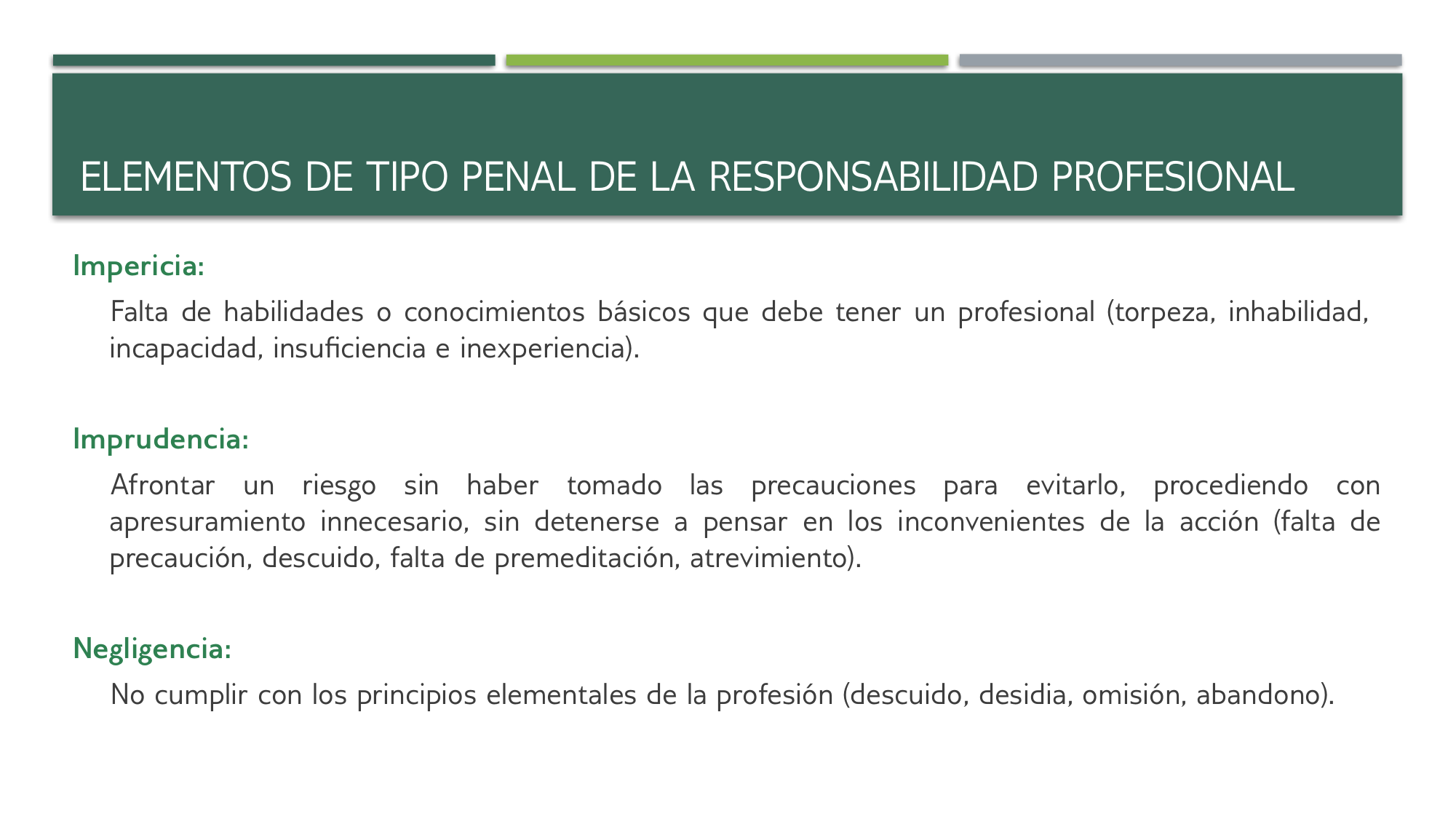

# ELEMENTOS DE TIPO PENAL DE LA RESPONSABILIDAD PROFESIONAL
Impericia:
Falta de habilidades o conocimientos básicos que debe tener un profesional (torpeza, inhabilidad,  incapacidad, insuficiencia e inexperiencia).

Imprudencia:
Afrontar un riesgo sin haber tomado las precauciones para evitarlo, procediendo con apresuramiento innecesario, sin detenerse a pensar en los inconvenientes de la acción (falta de precaución, descuido, falta de premeditación, atrevimiento).

Negligencia:
No cumplir con los principios elementales de la profesión (descuido, desidia, omisión, abandono).